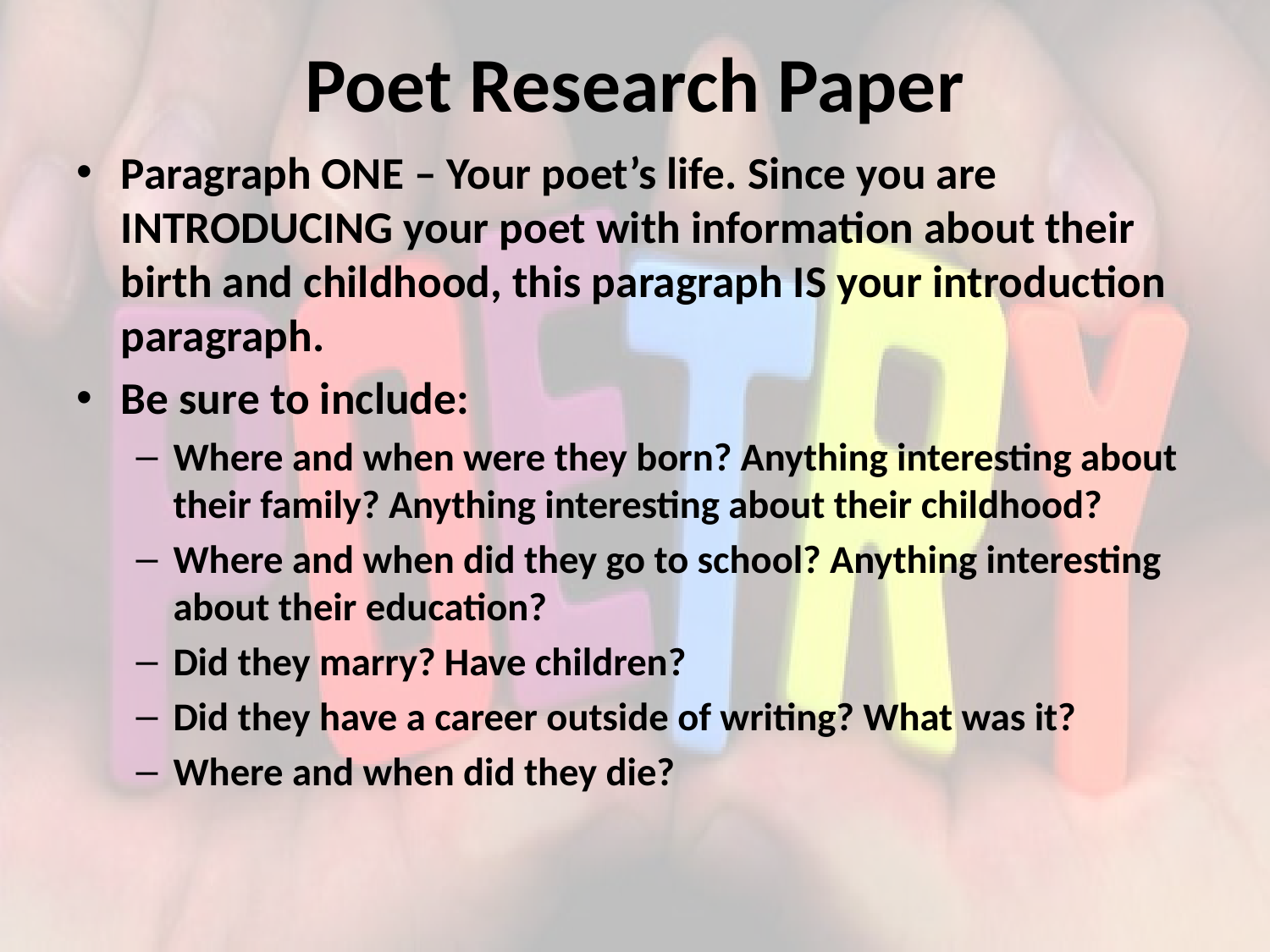

# Poet Research Paper
Paragraph ONE – Your poet’s life. Since you are INTRODUCING your poet with information about their birth and childhood, this paragraph IS your introduction paragraph.
Be sure to include:
Where and when were they born? Anything interesting about their family? Anything interesting about their childhood?
Where and when did they go to school? Anything interesting about their education?
Did they marry? Have children?
Did they have a career outside of writing? What was it?
Where and when did they die?